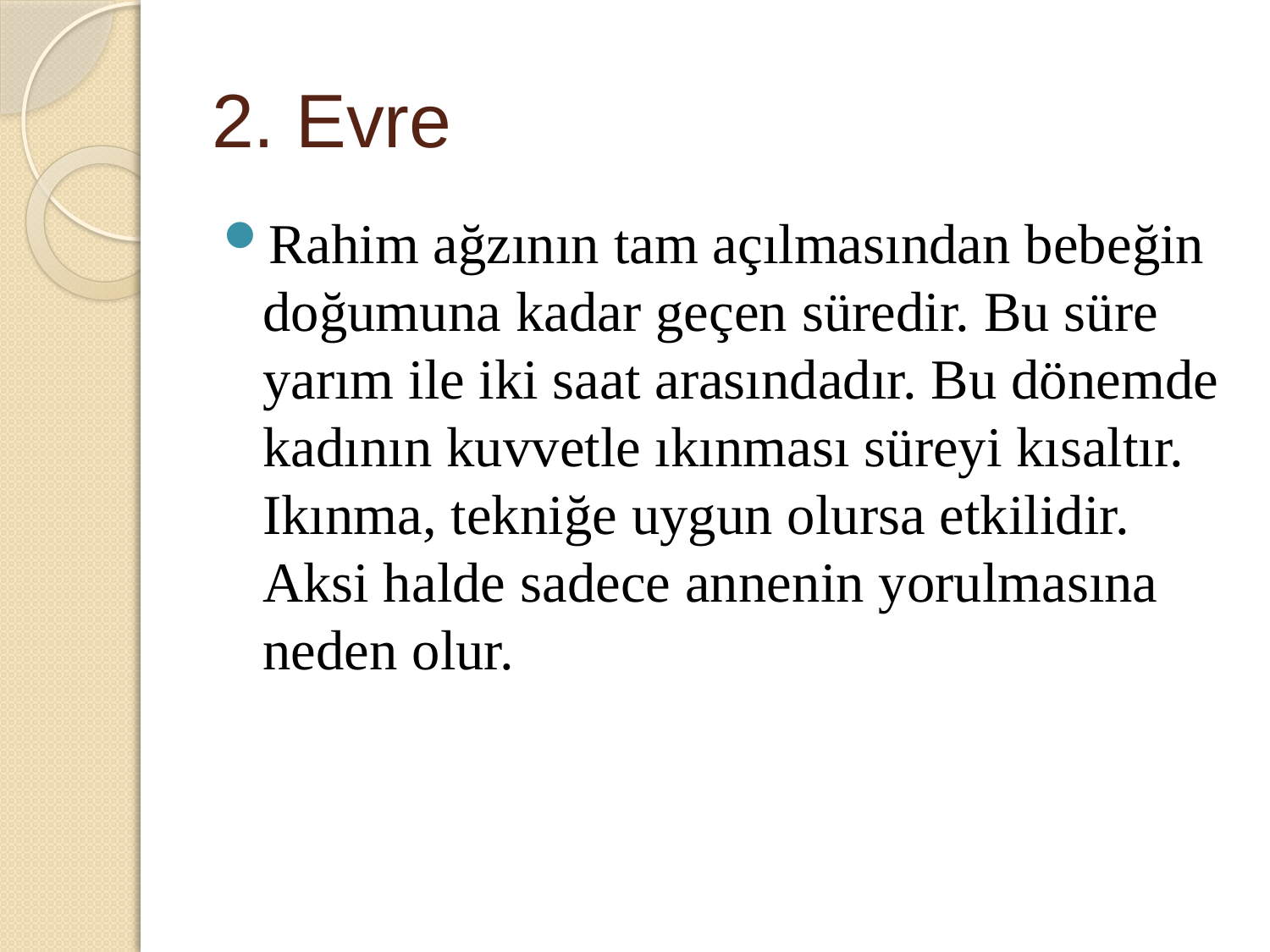

# 2. Evre
Rahim ağzının tam açılmasından bebeğin doğumuna kadar geçen süredir. Bu süre yarım ile iki saat arasındadır. Bu dönemde kadının kuvvetle ıkınması süreyi kısaltır. Ikınma, tekniğe uygun olursa etkilidir. Aksi halde sadece annenin yorulmasına neden olur.